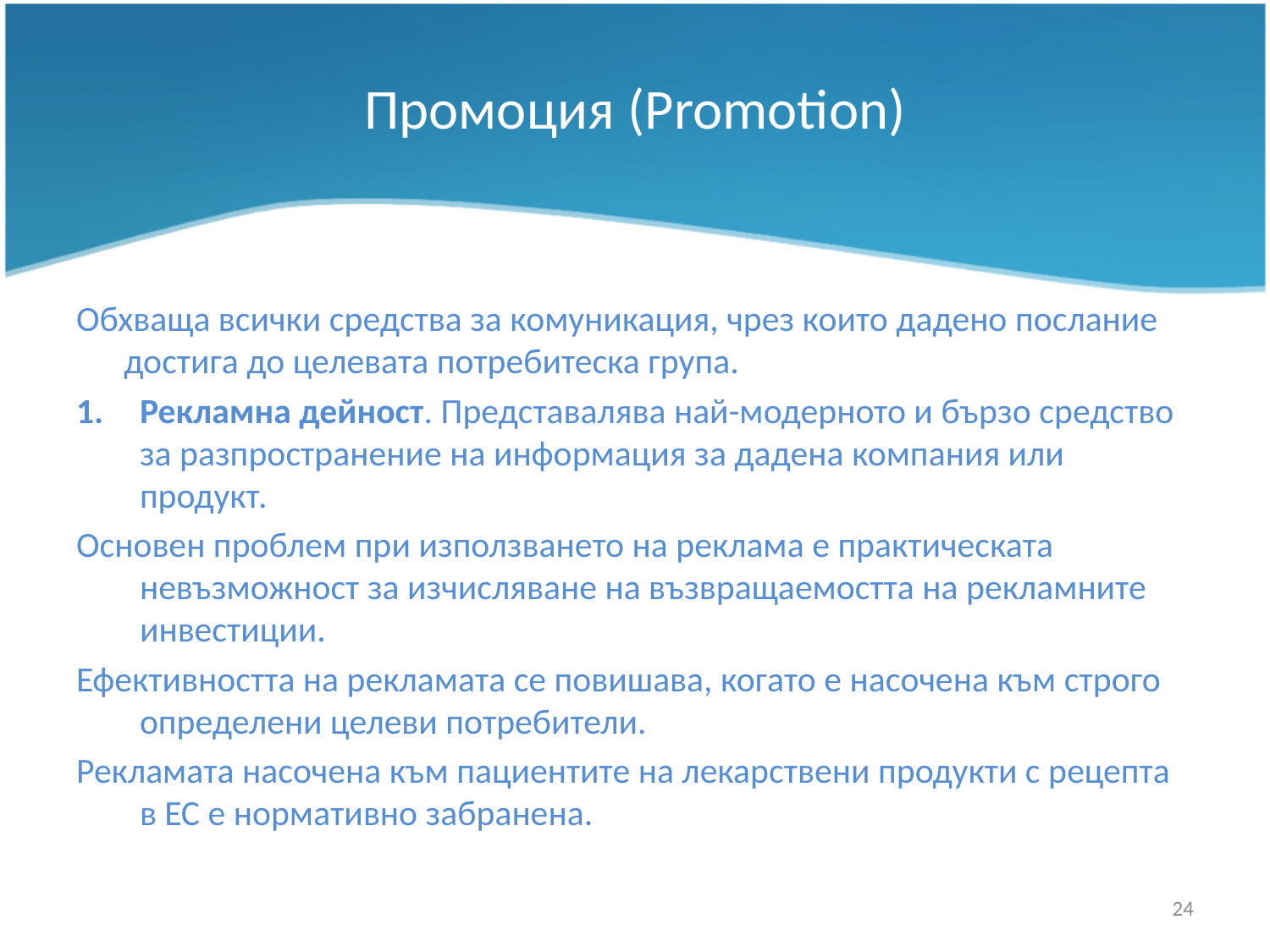

# Промоция (Promotion)
Обхваща всички средства за комуникация, чрез които дадено послание достига до целевата потребитеска група.
Рекламна дейност. Представалява най-модерното и бързо средство за разпространение на информация за дадена компания или продукт.
Основен проблем при използването на реклама е практическата невъзможност за изчисляване на възвращаемостта на рекламните инвестиции.
Ефективността на рекламата се повишава, когато е насочена към строго определени целеви потребители.
Рекламата насочена към пациентите на лекарствени продукти с рецепта в ЕС е нормативно забранена.
24